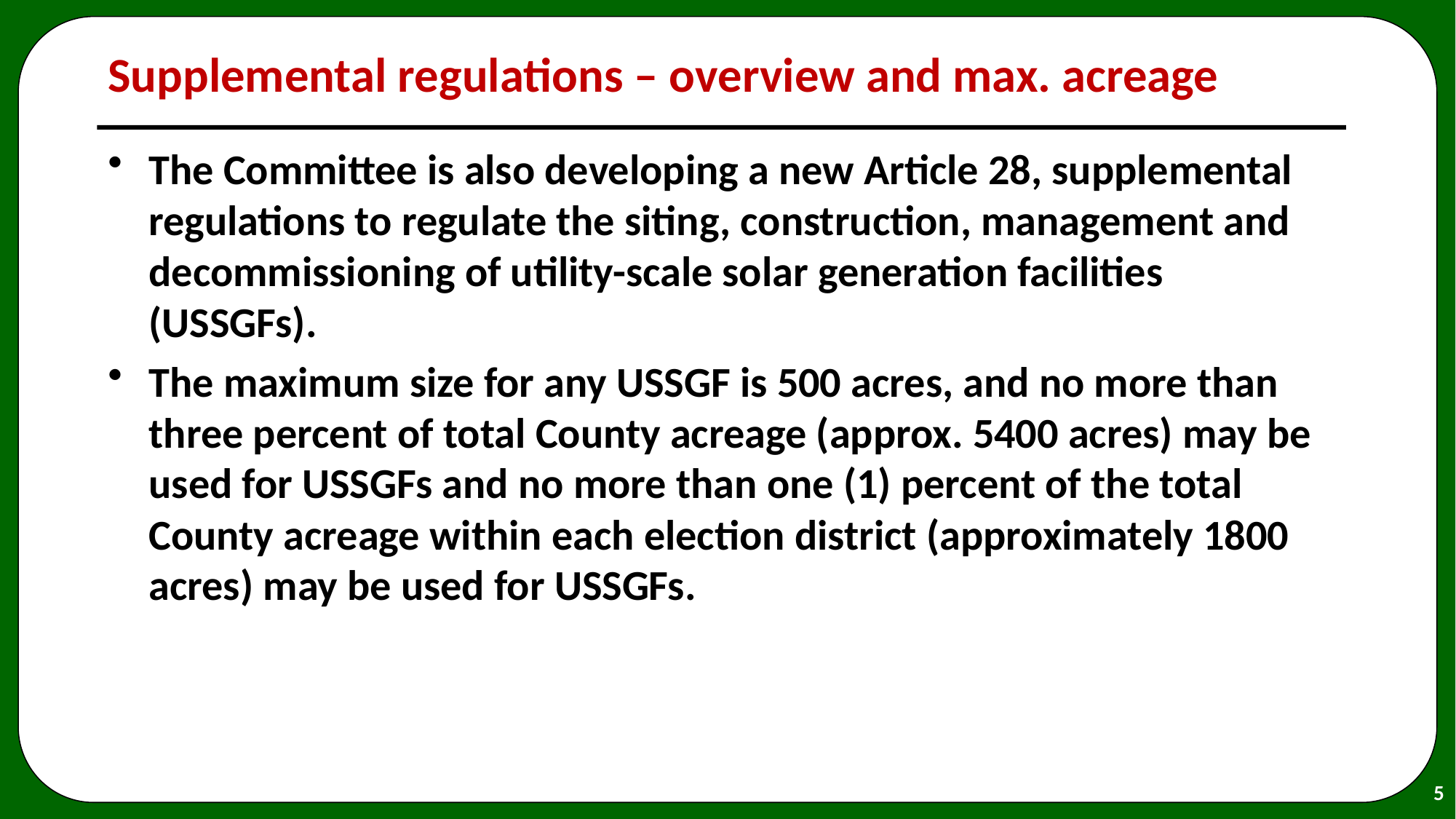

# Supplemental regulations – overview and max. acreage
The Committee is also developing a new Article 28, supplemental regulations to regulate the siting, construction, management and decommissioning of utility-scale solar generation facilities (USSGFs).
The maximum size for any USSGF is 500 acres, and no more than three percent of total County acreage (approx. 5400 acres) may be used for USSGFs and no more than one (1) percent of the total County acreage within each election district (approximately 1800 acres) may be used for USSGFs.

5